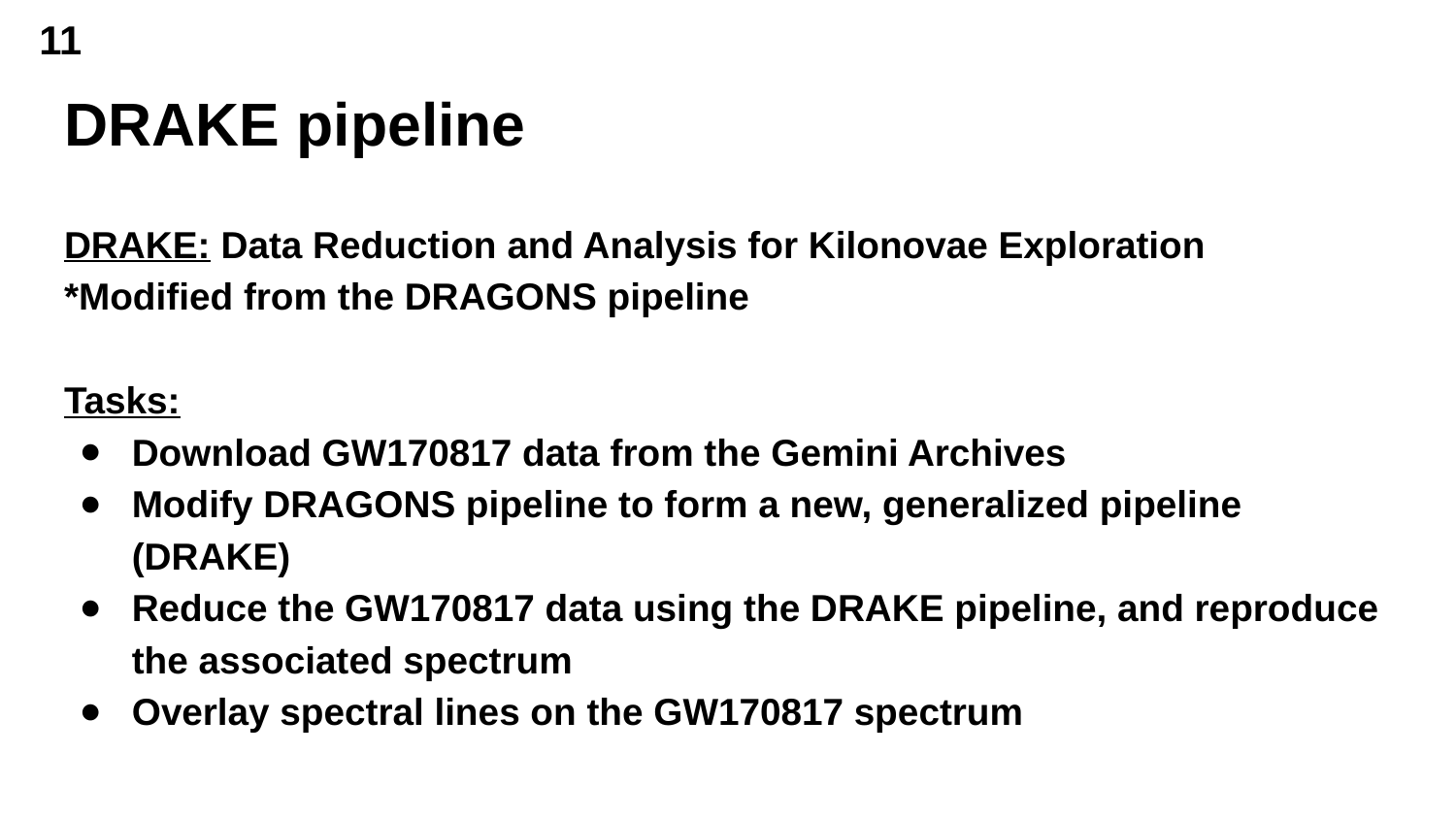

11
# DRAKE pipeline
DRAKE: Data Reduction and Analysis for Kilonovae Exploration
*Modified from the DRAGONS pipeline

Tasks:
Download GW170817 data from the Gemini Archives
Modify DRAGONS pipeline to form a new, generalized pipeline (DRAKE)
Reduce the GW170817 data using the DRAKE pipeline, and reproduce the associated spectrum
Overlay spectral lines on the GW170817 spectrum